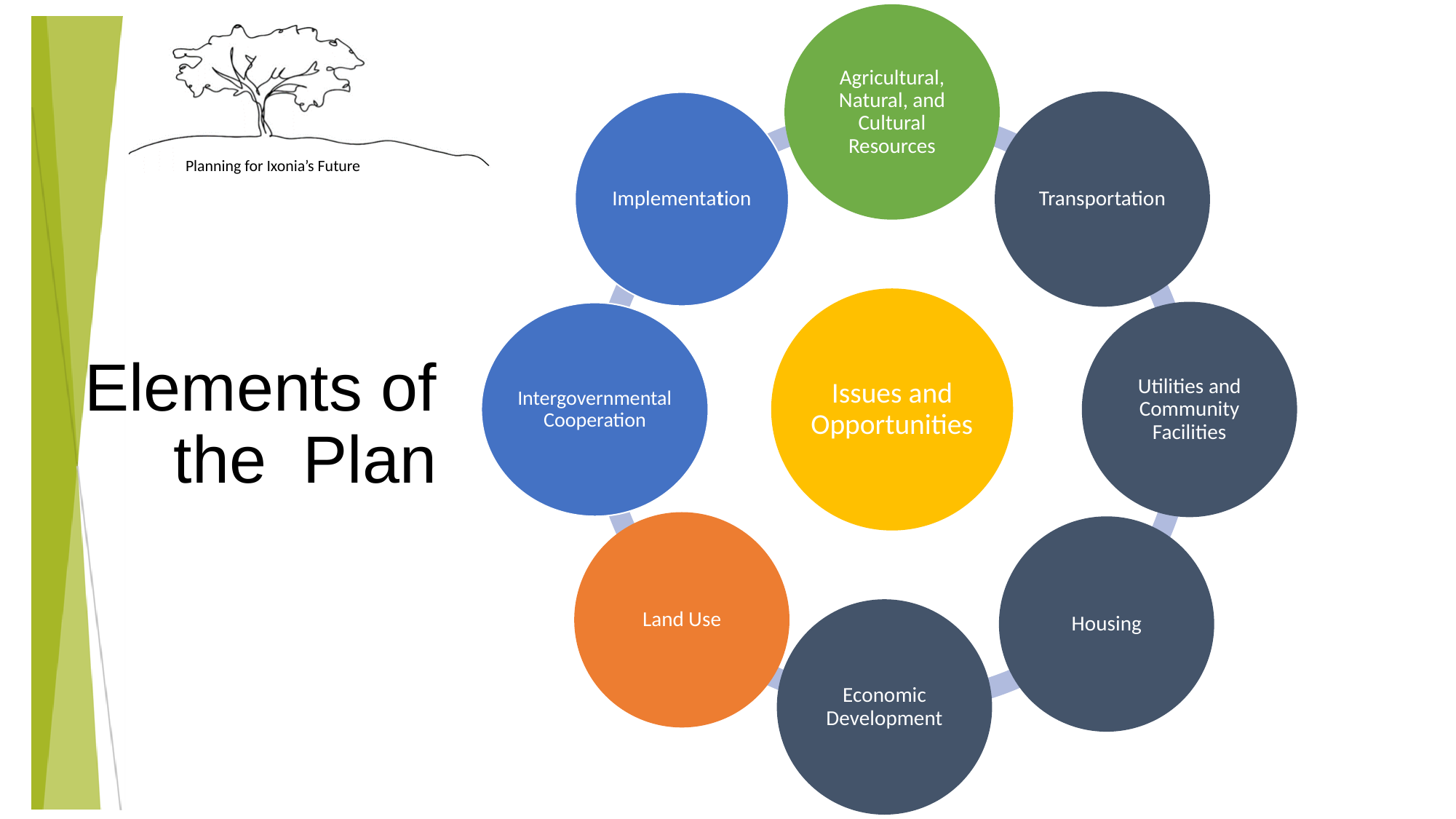

Issues and Opportunities
Agricultural, Natural, and Cultural Resources
Transportation
Utilities and Community Facilities
Housing
Economic Development
Land Use
Intergovernmental Cooperation
Implementation
# Elements of the  Plan